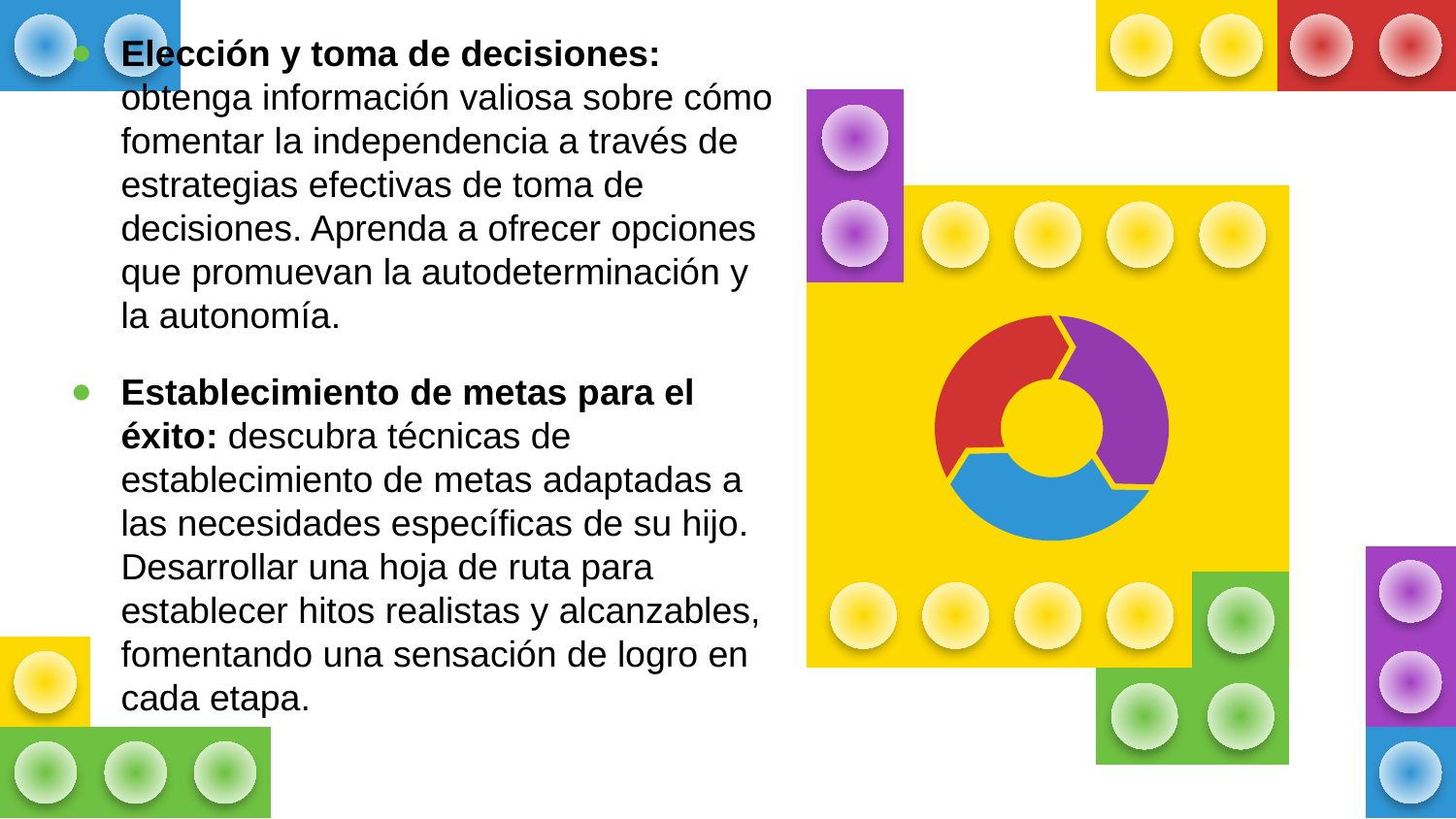

Elección y toma de decisiones: obtenga información valiosa sobre cómo fomentar la independencia a través de estrategias efectivas de toma de decisiones. Aprenda a ofrecer opciones que promuevan la autodeterminación y la autonomía.
Establecimiento de metas para el éxito: descubra técnicas de establecimiento de metas adaptadas a las necesidades específicas de su hijo. Desarrollar una hoja de ruta para establecer hitos realistas y alcanzables, fomentando una sensación de logro en cada etapa.